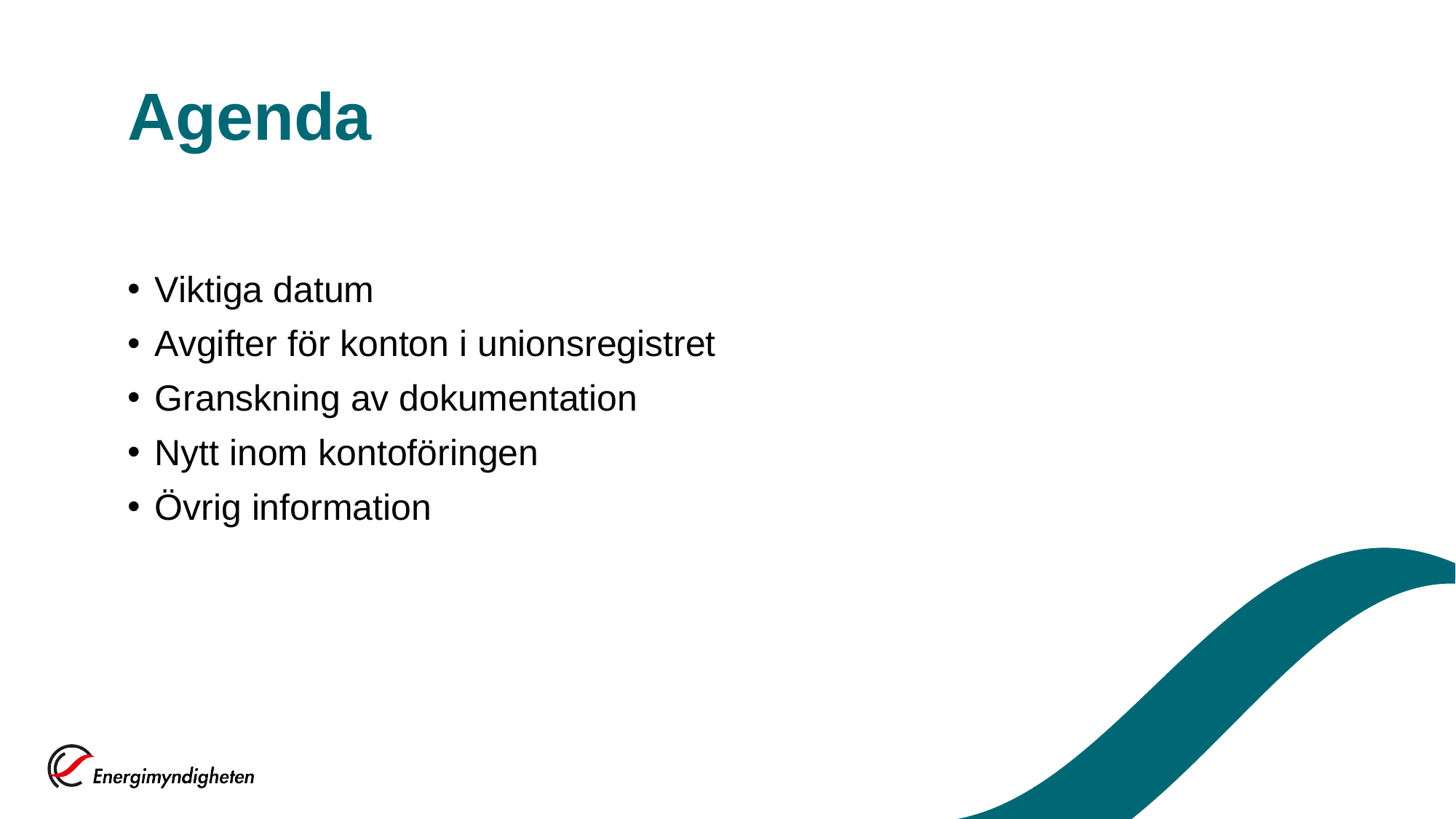

# Agenda
Viktiga datum
Avgifter för konton i unionsregistret
Granskning av dokumentation
Nytt inom kontoföringen
Övrig information